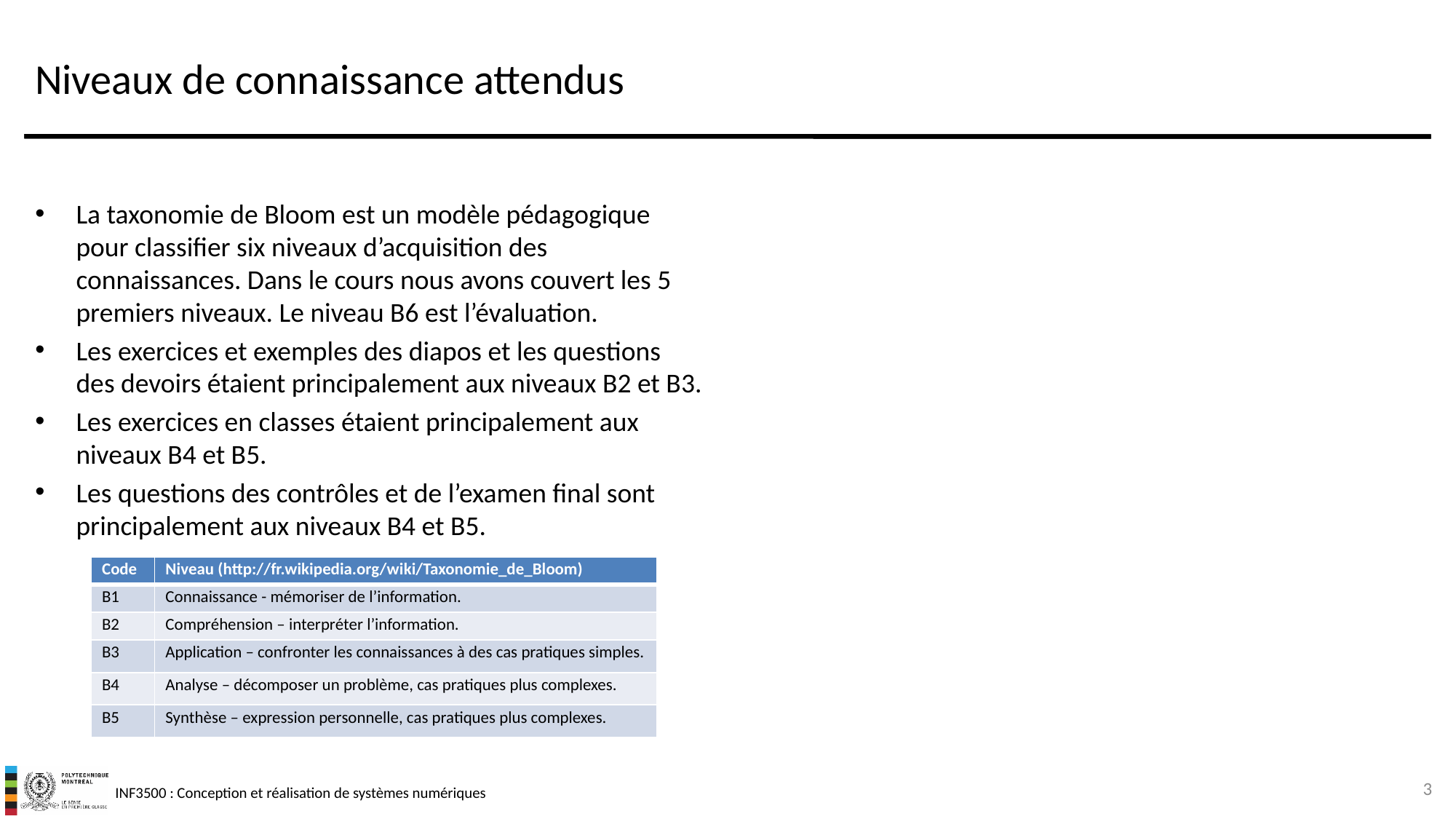

# Niveaux de connaissance attendus
La taxonomie de Bloom est un modèle pédagogique pour classifier six niveaux d’acquisition des connaissances. Dans le cours nous avons couvert les 5 premiers niveaux. Le niveau B6 est l’évaluation.
Les exercices et exemples des diapos et les questions des devoirs étaient principalement aux niveaux B2 et B3.
Les exercices en classes étaient principalement aux niveaux B4 et B5.
Les questions des contrôles et de l’examen final sont principalement aux niveaux B4 et B5.

| Code | Niveau (http://fr.wikipedia.org/wiki/Taxonomie\_de\_Bloom) |
| --- | --- |
| B1 | Connaissance - mémoriser de l’information. |
| B2 | Compréhension – interpréter l’information. |
| B3 | Application – confronter les connaissances à des cas pratiques simples. |
| B4 | Analyse – décomposer un problème, cas pratiques plus complexes. |
| B5 | Synthèse – expression personnelle, cas pratiques plus complexes. |
3